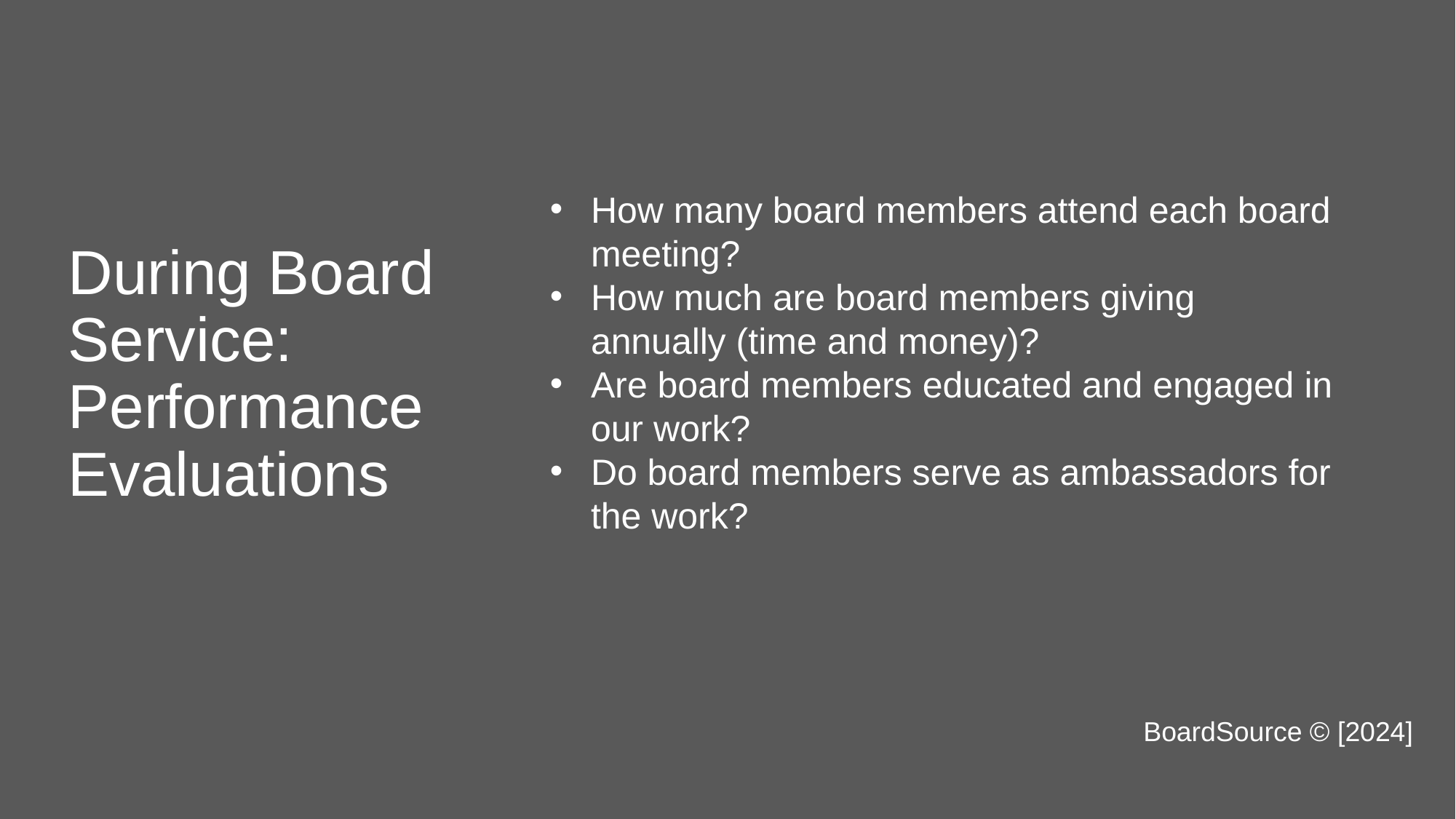

During Board Service: Performance Evaluations
How many board members attend each board meeting?
How much are board members giving annually (time and money)?
Are board members educated and engaged in our work?
Do board members serve as ambassadors for the work?
BoardSource © [2024]